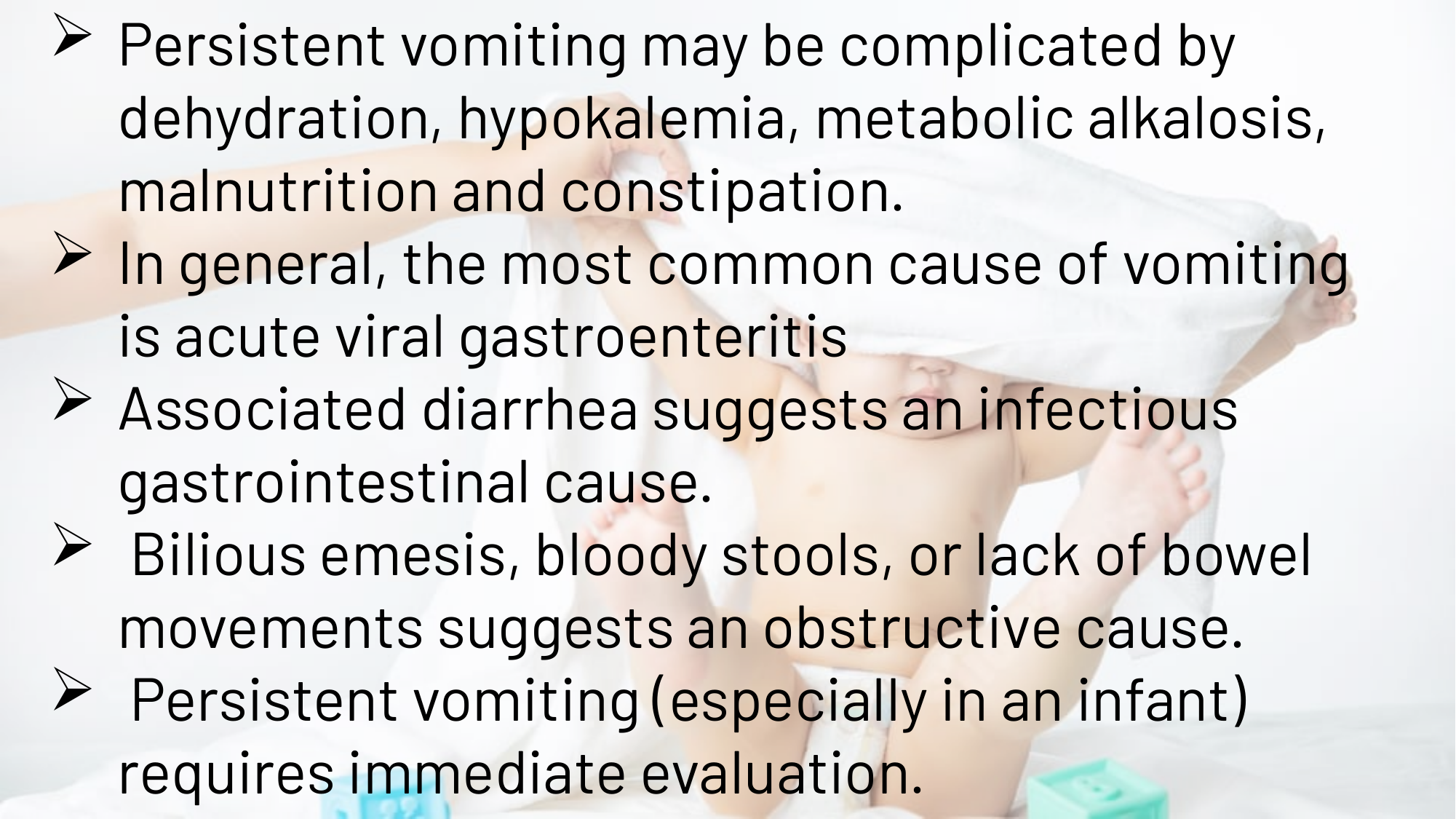

Persistent vomiting may be complicated by dehydration, hypokalemia, metabolic alkalosis, malnutrition and constipation.
In general, the most common cause of vomiting is acute viral gastroenteritis
Associated diarrhea suggests an infectious gastrointestinal cause.
 Bilious emesis, bloody stools, or lack of bowel movements suggests an obstructive cause.
 Persistent vomiting (especially in an infant) requires immediate evaluation.